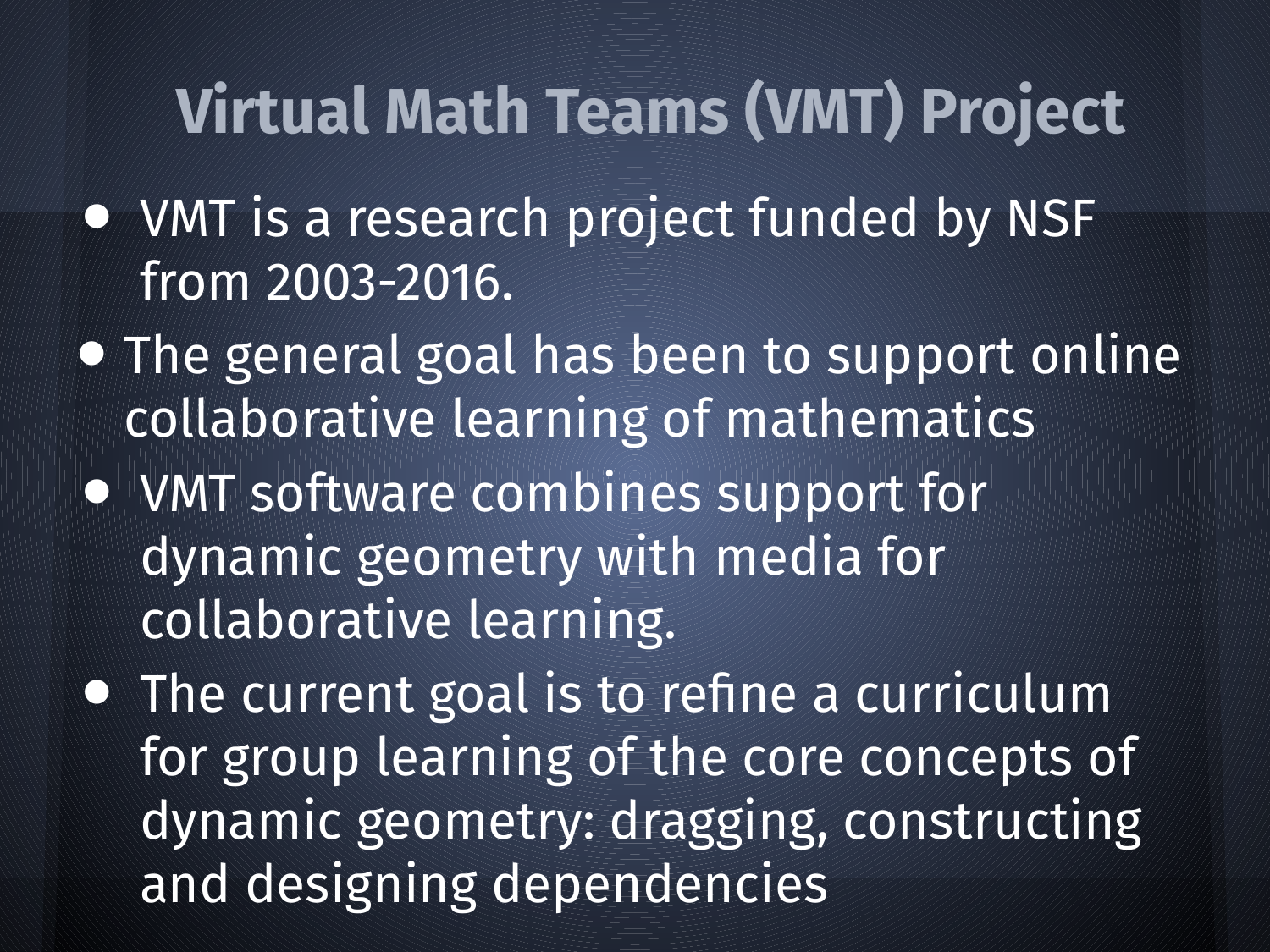

# Virtual Math Teams (VMT) Project
VMT is a research project funded by NSF from 2003-2016.
The general goal has been to support online collaborative learning of mathematics
VMT software combines support for dynamic geometry with media for collaborative learning.
The current goal is to refine a curriculum for group learning of the core concepts of dynamic geometry: dragging, constructing and designing dependencies